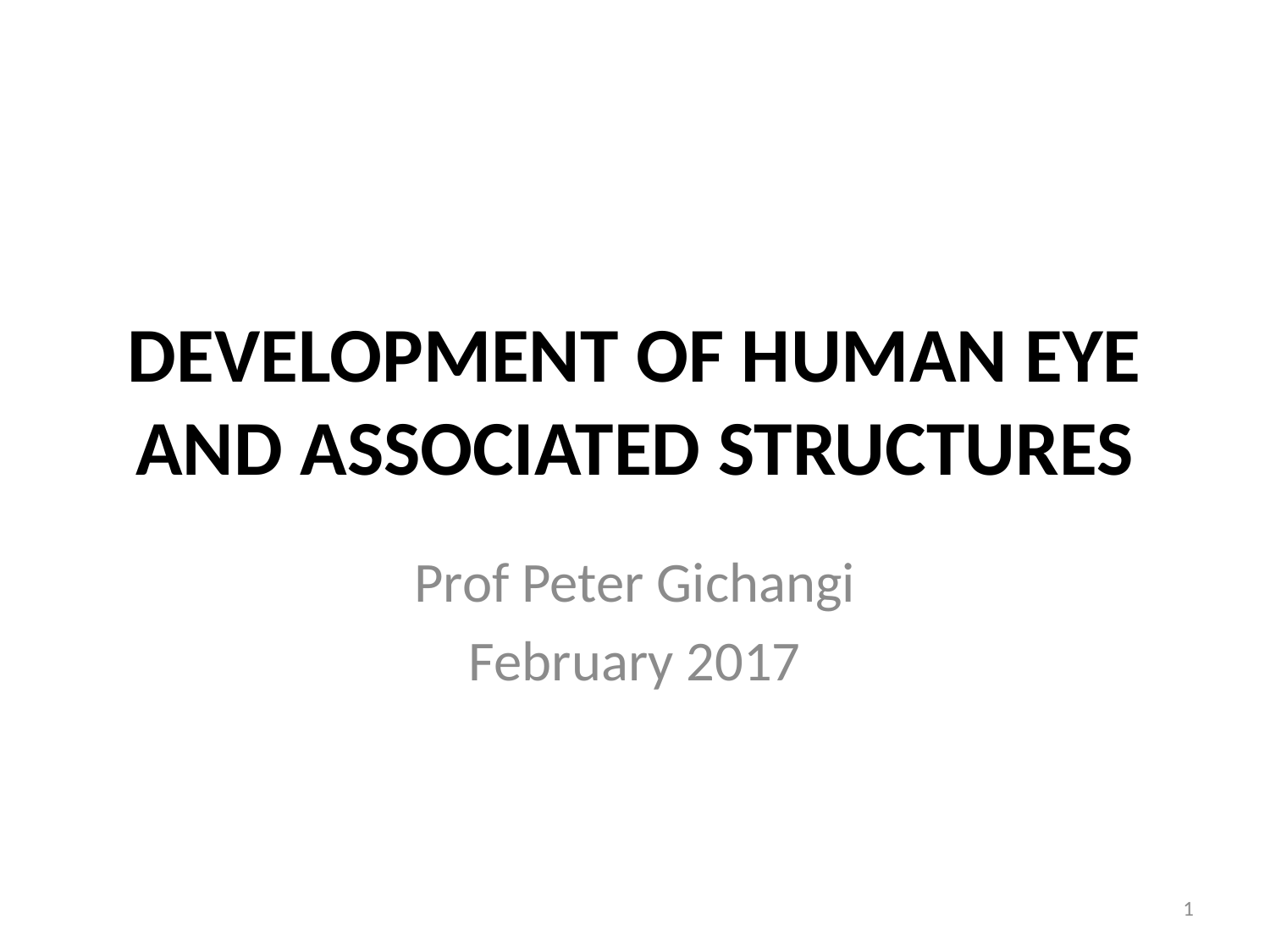

# DEVELOPMENT OF HUMAN EYE AND ASSOCIATED STRUCTURES
Prof Peter Gichangi
February 2017
1